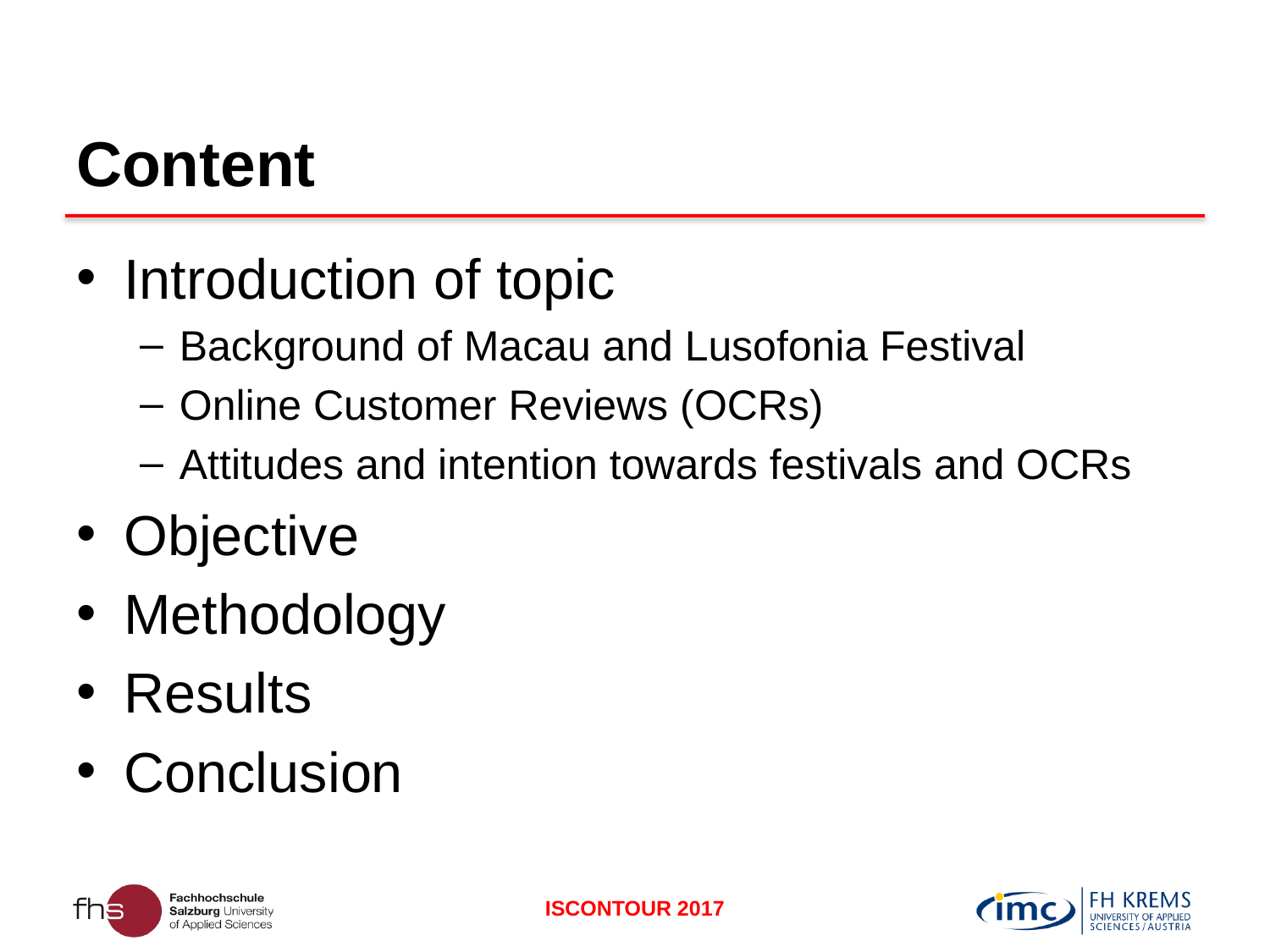

# Content
Introduction of topic
Background of Macau and Lusofonia Festival
Online Customer Reviews (OCRs)
Attitudes and intention towards festivals and OCRs
Objective
Methodology
Results
Conclusion